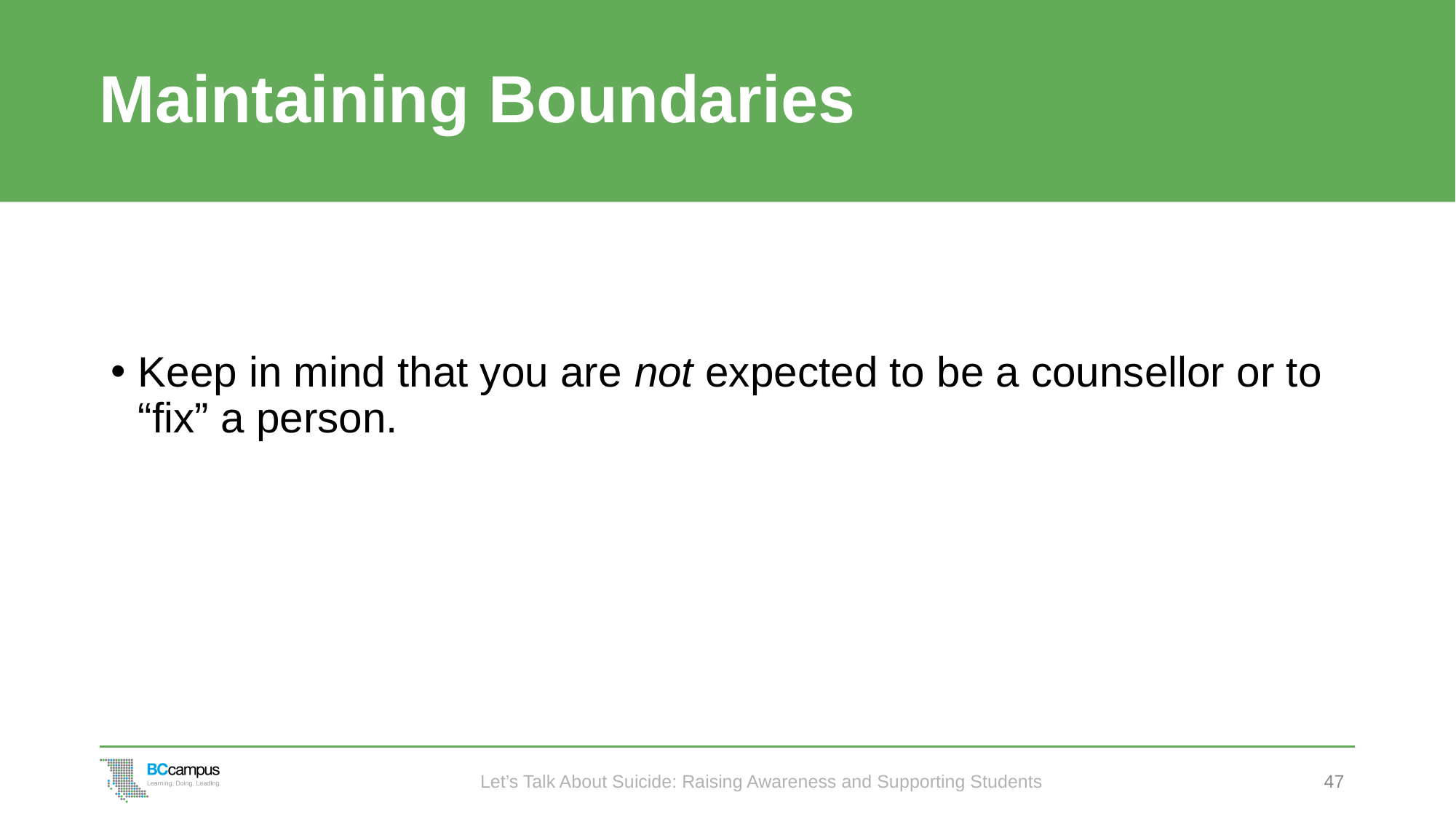

# Maintaining Boundaries

Keep in mind that you are not expected to be a counsellor or to “fix” a person.
Let’s Talk About Suicide: Raising Awareness and Supporting Students
47